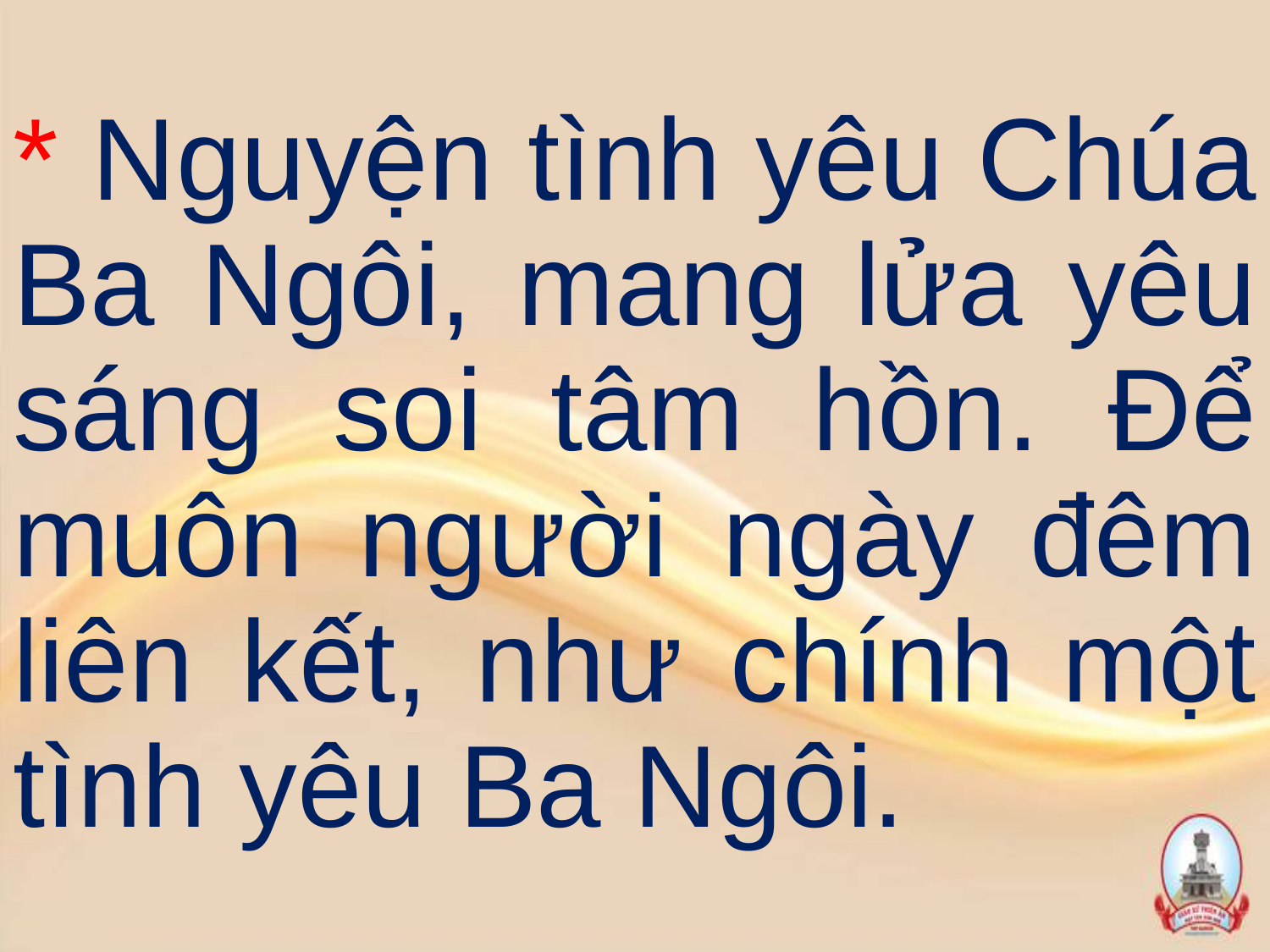

# * Nguyện tình yêu Chúa Ba Ngôi, mang lửa yêu sáng soi tâm hồn. Để muôn người ngày đêm liên kết, như chính một tình yêu Ba Ngôi.